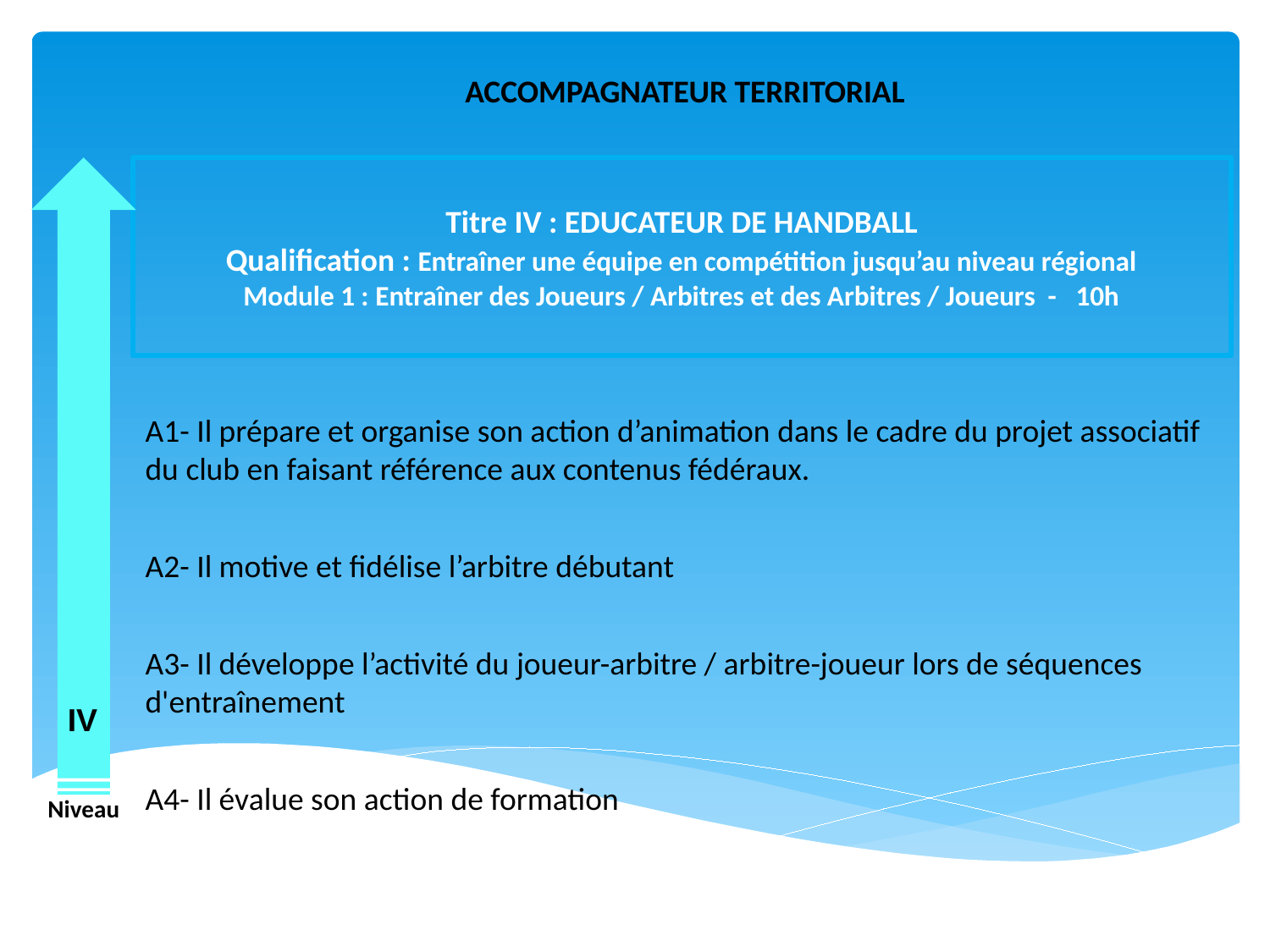

ACCOMPAGNATEUR TERRITORIAL

IV
Niveau
Titre IV : EDUCATEUR DE HANDBALL
Qualification : Entraîner une équipe en compétition jusqu’au niveau régional
Module 1 : Entraîner des Joueurs / Arbitres et des Arbitres / Joueurs  -   10h
A1- Il prépare et organise son action d’animation dans le cadre du projet associatif du club en faisant référence aux contenus fédéraux.

A2- Il motive et fidélise l’arbitre débutant

A3- Il développe l’activité du joueur-arbitre / arbitre-joueur lors de séquences d'entraînement

A4- Il évalue son action de formation